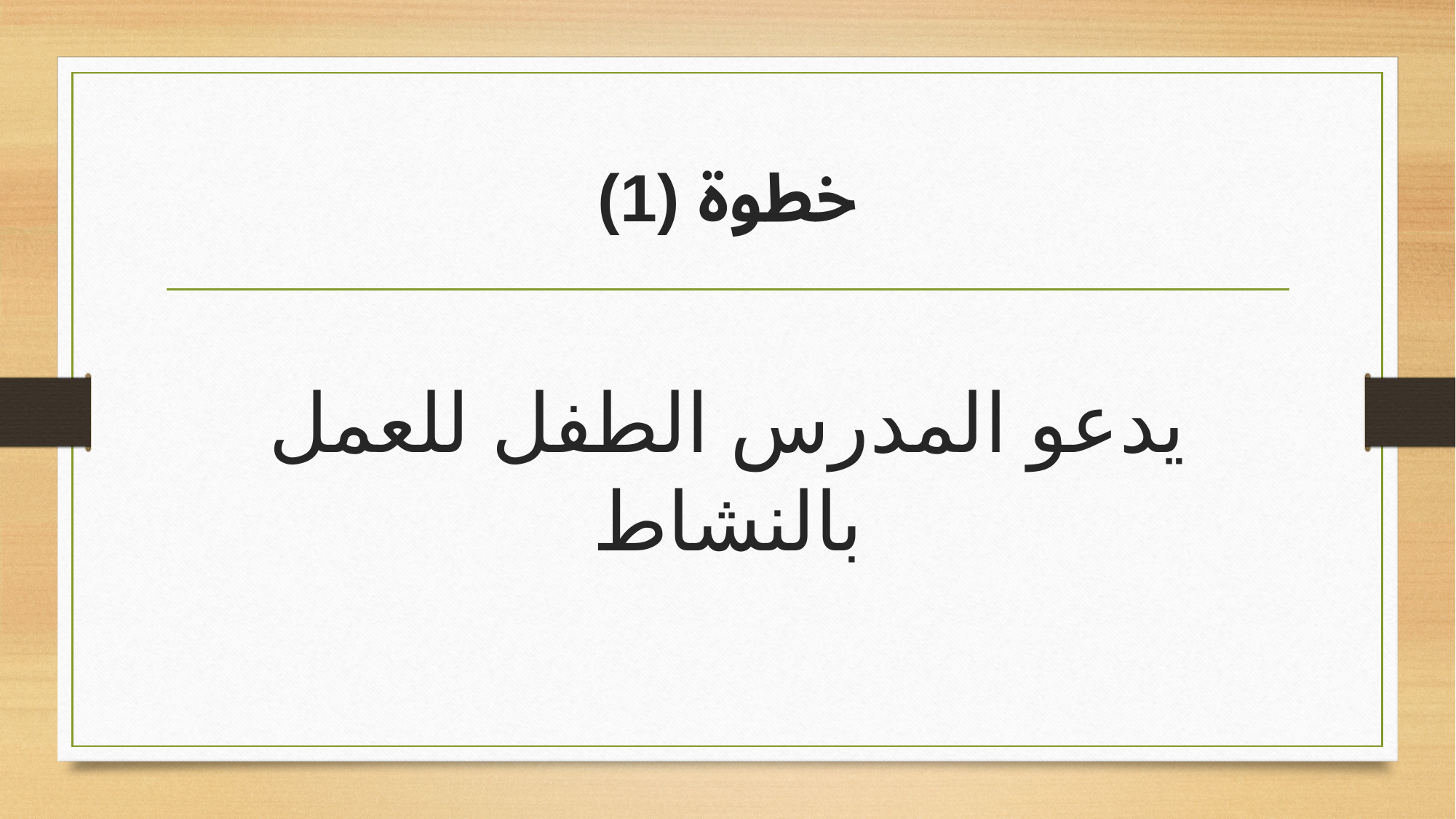

# خطوة (1)
يدعو المدرس الطفل للعمل بالنشاط